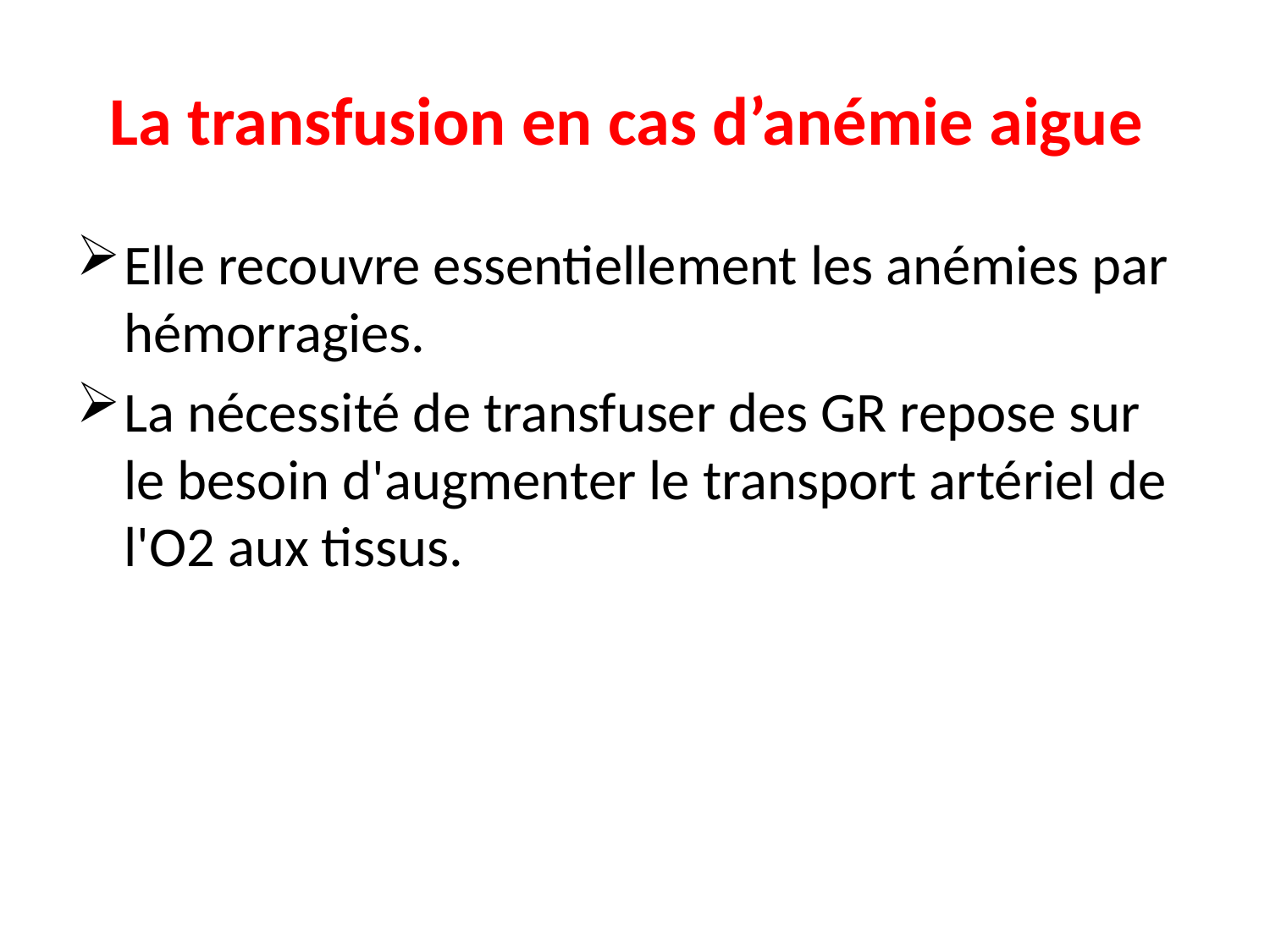

# La transfusion en cas d’anémie aigue
Elle recouvre essentiellement les anémies par hémorragies.
La nécessité de transfuser des GR repose sur le besoin d'augmenter le transport artériel de l'O2 aux tissus.